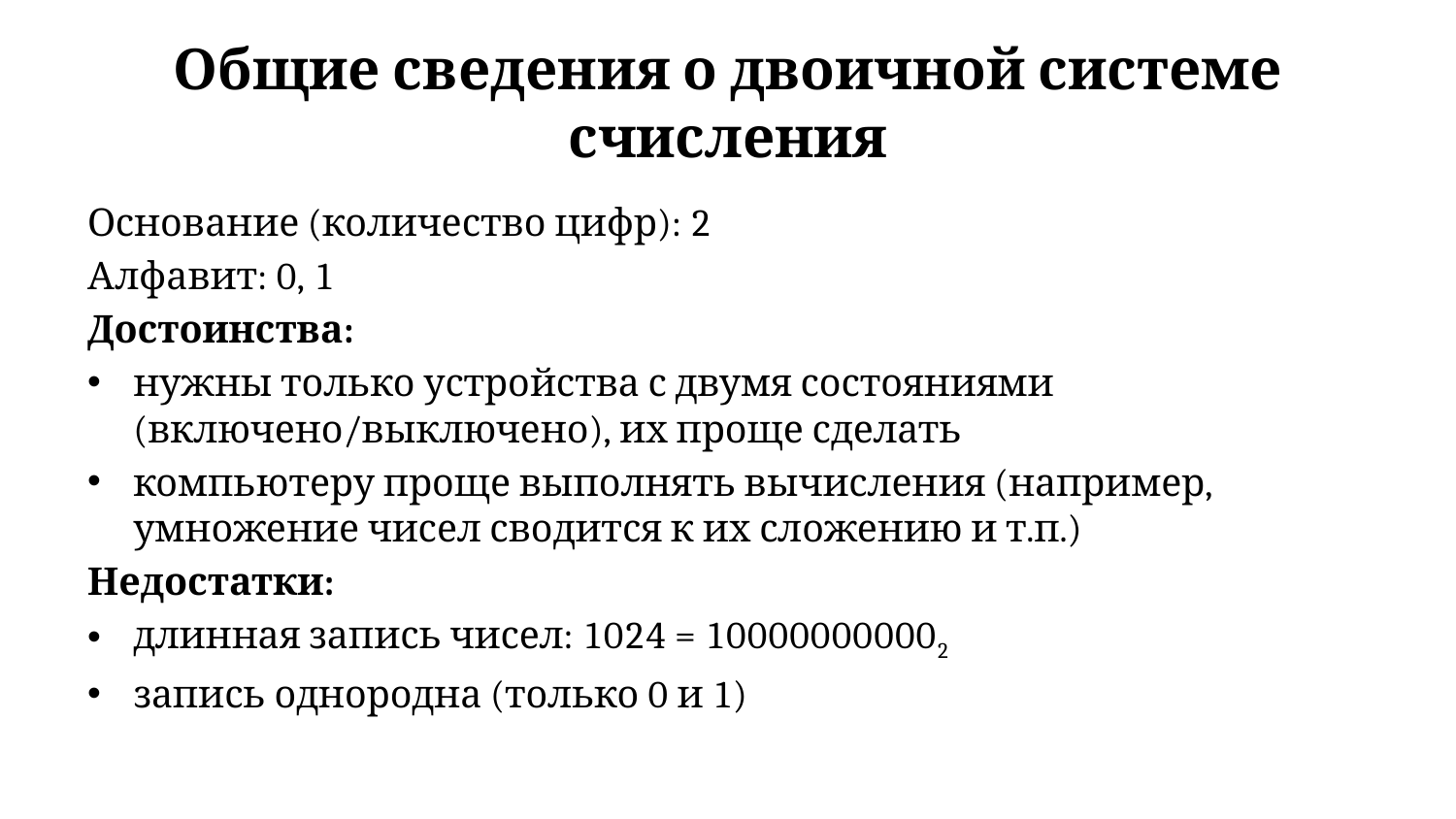

# Общие сведения о двоичной системе счисления
Основание (количество цифр): 2
Алфавит: 0, 1
Достоинства:
нужны только устройства с двумя состояниями (включено/выключено), их проще сделать
компьютеру проще выполнять вычисления (например, умножение чисел сводится к их сложению и т.п.)
Недостатки:
длинная запись чисел: 1024 = 100000000002
запись однородна (только 0 и 1)